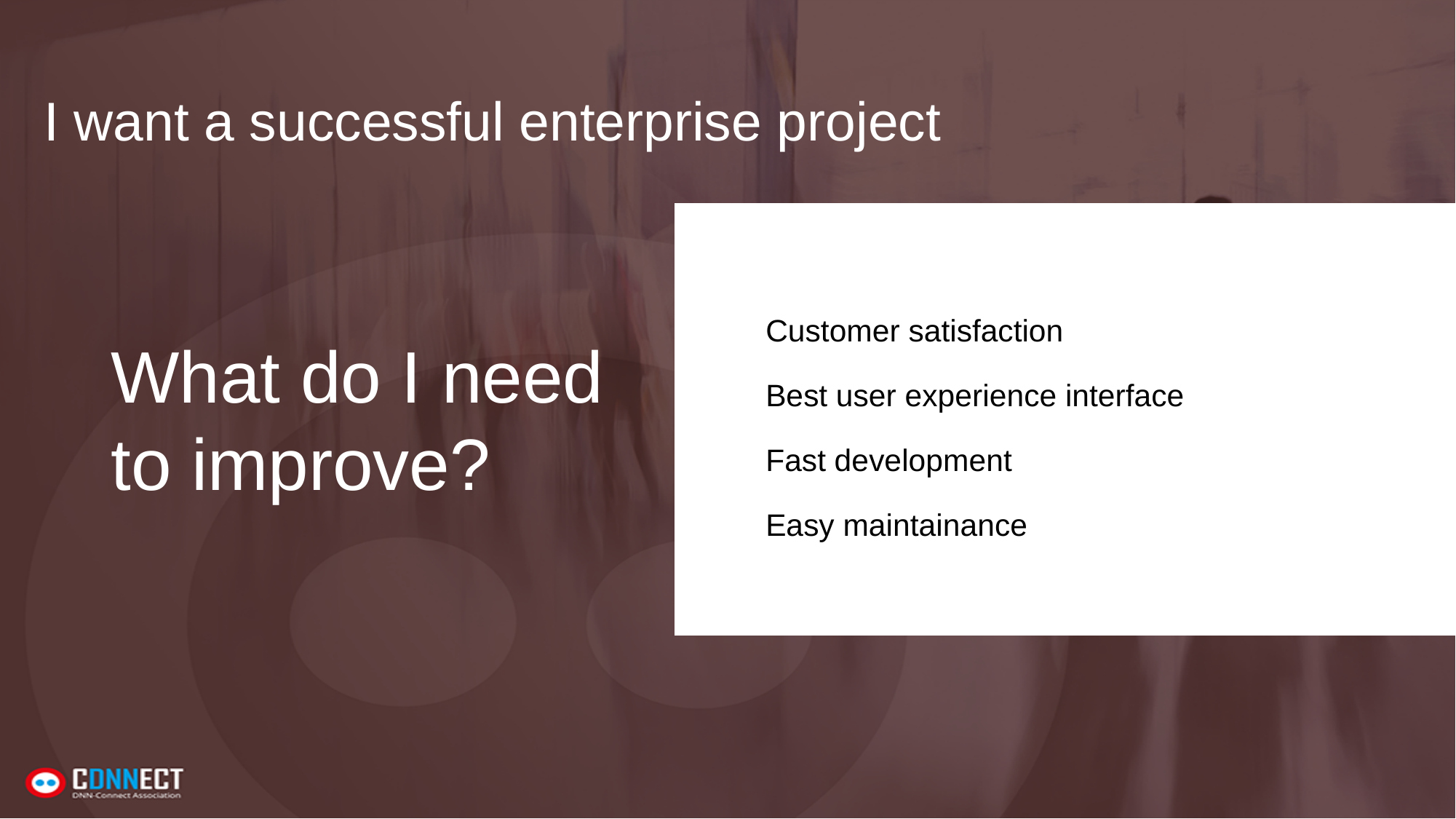

I want a successful enterprise project
Customer satisfaction
Best user experience interface
Fast development
Easy maintainance
# What do I need to improve?